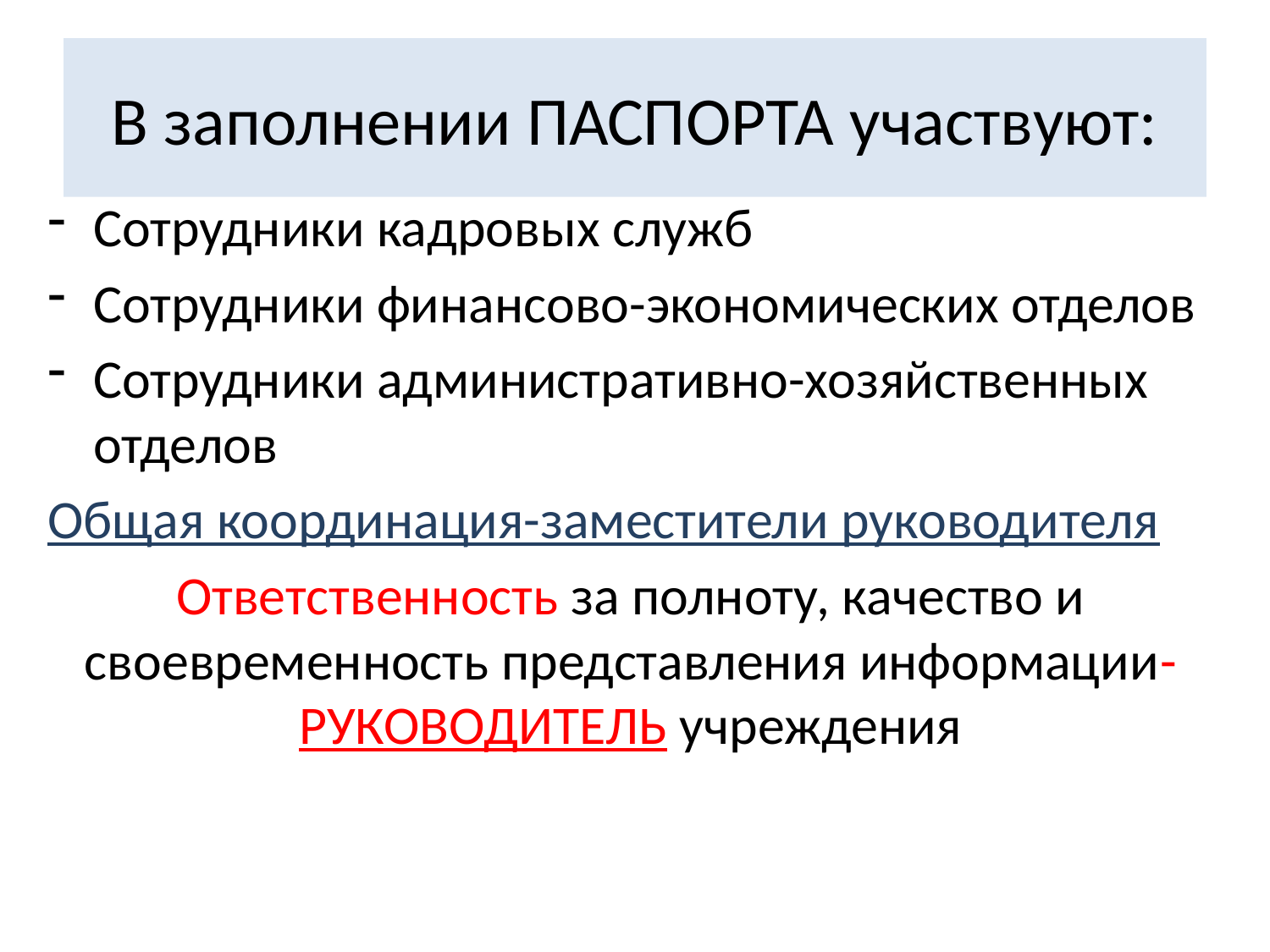

# В заполнении ПАСПОРТА участвуют:
Сотрудники кадровых служб
Сотрудники финансово-экономических отделов
Сотрудники административно-хозяйственных отделов
Общая координация-заместители руководителя
Ответственность за полноту, качество и своевременность представления информации- РУКОВОДИТЕЛЬ учреждения